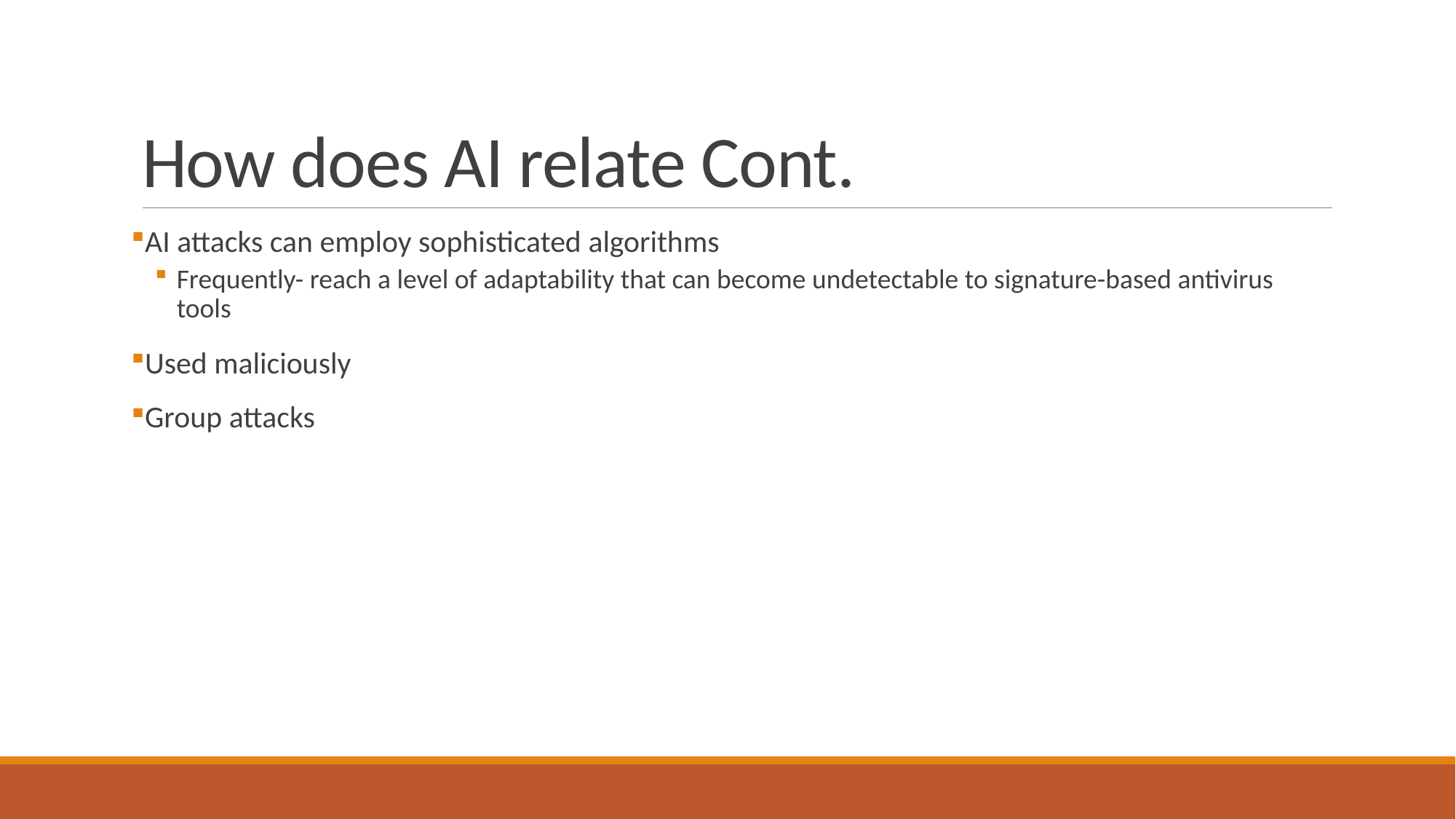

# How does AI relate Cont.
AI attacks can employ sophisticated algorithms
Frequently- reach a level of adaptability that can become undetectable to signature-based antivirus tools
Used maliciously
Group attacks